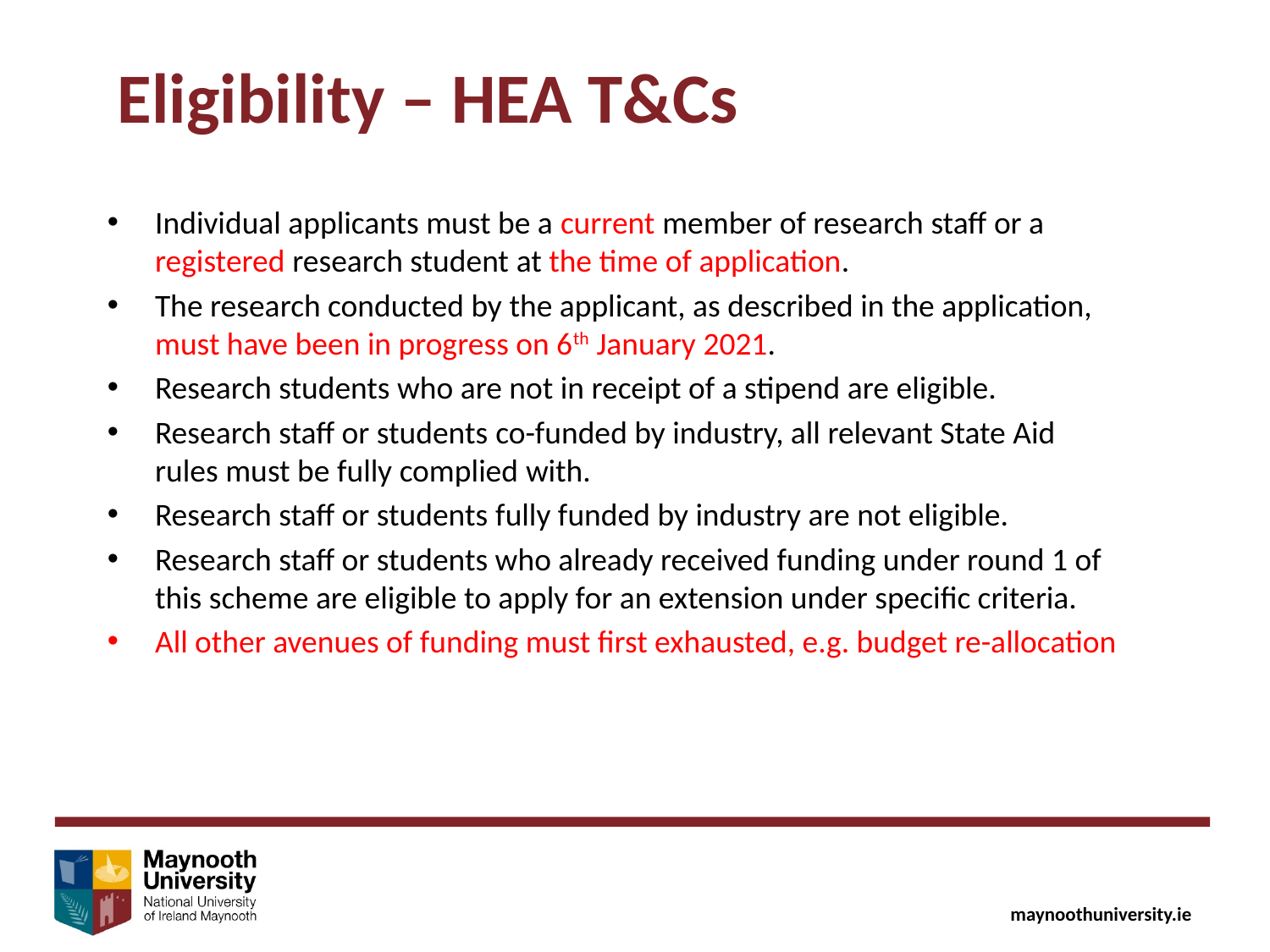

Eligibility – HEA T&Cs
Individual applicants must be a current member of research staff or a registered research student at the time of application.
The research conducted by the applicant, as described in the application, must have been in progress on 6th January 2021.
Research students who are not in receipt of a stipend are eligible.
Research staff or students co-funded by industry, all relevant State Aid rules must be fully complied with.
Research staff or students fully funded by industry are not eligible.
Research staff or students who already received funding under round 1 of this scheme are eligible to apply for an extension under specific criteria.
All other avenues of funding must first exhausted, e.g. budget re-allocation